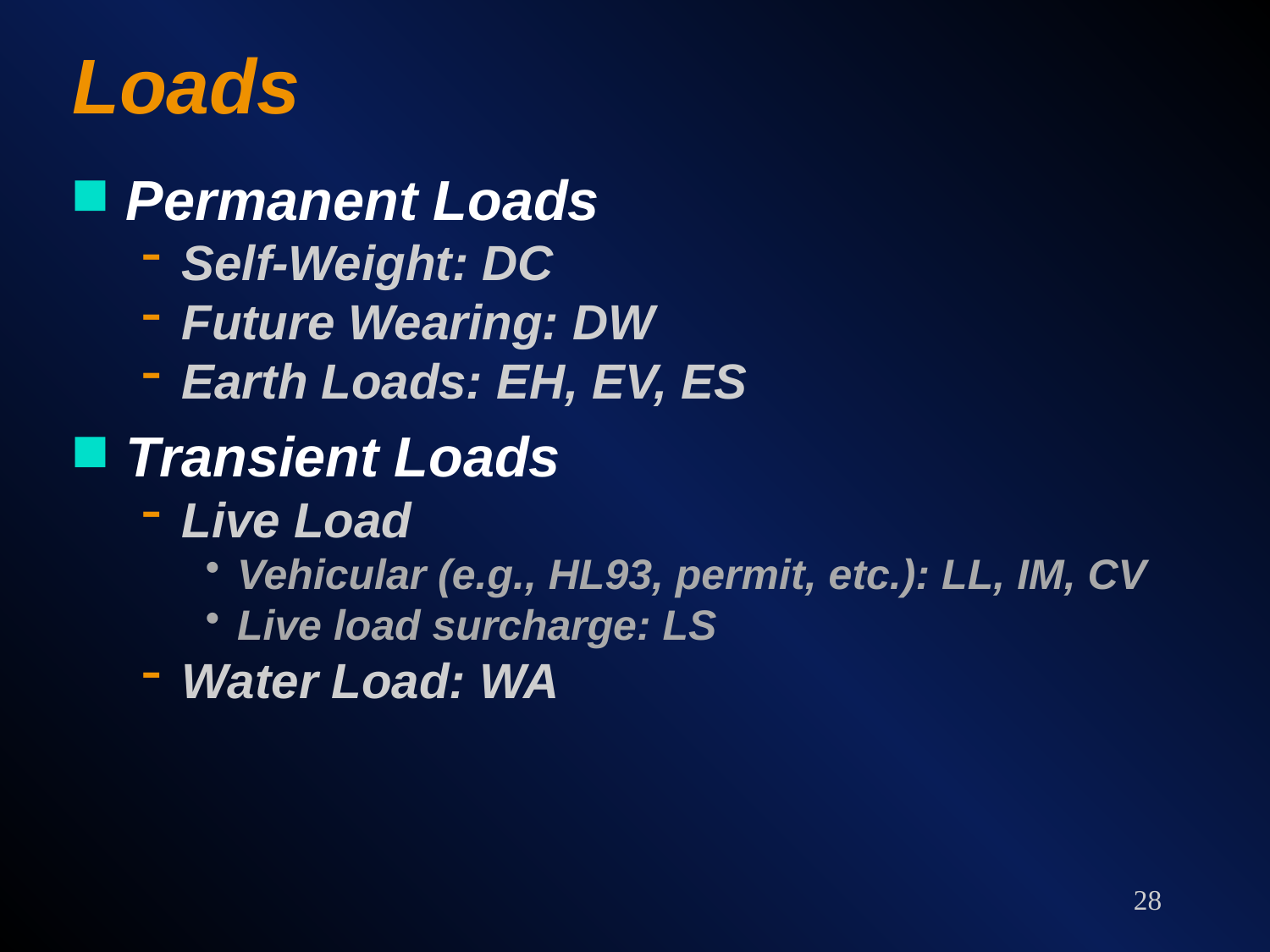

# Loads
Permanent Loads
Self-Weight: DC
Future Wearing: DW
Earth Loads: EH, EV, ES
Transient Loads
Live Load
Vehicular (e.g., HL93, permit, etc.): LL, IM, CV
Live load surcharge: LS
Water Load: WA
28